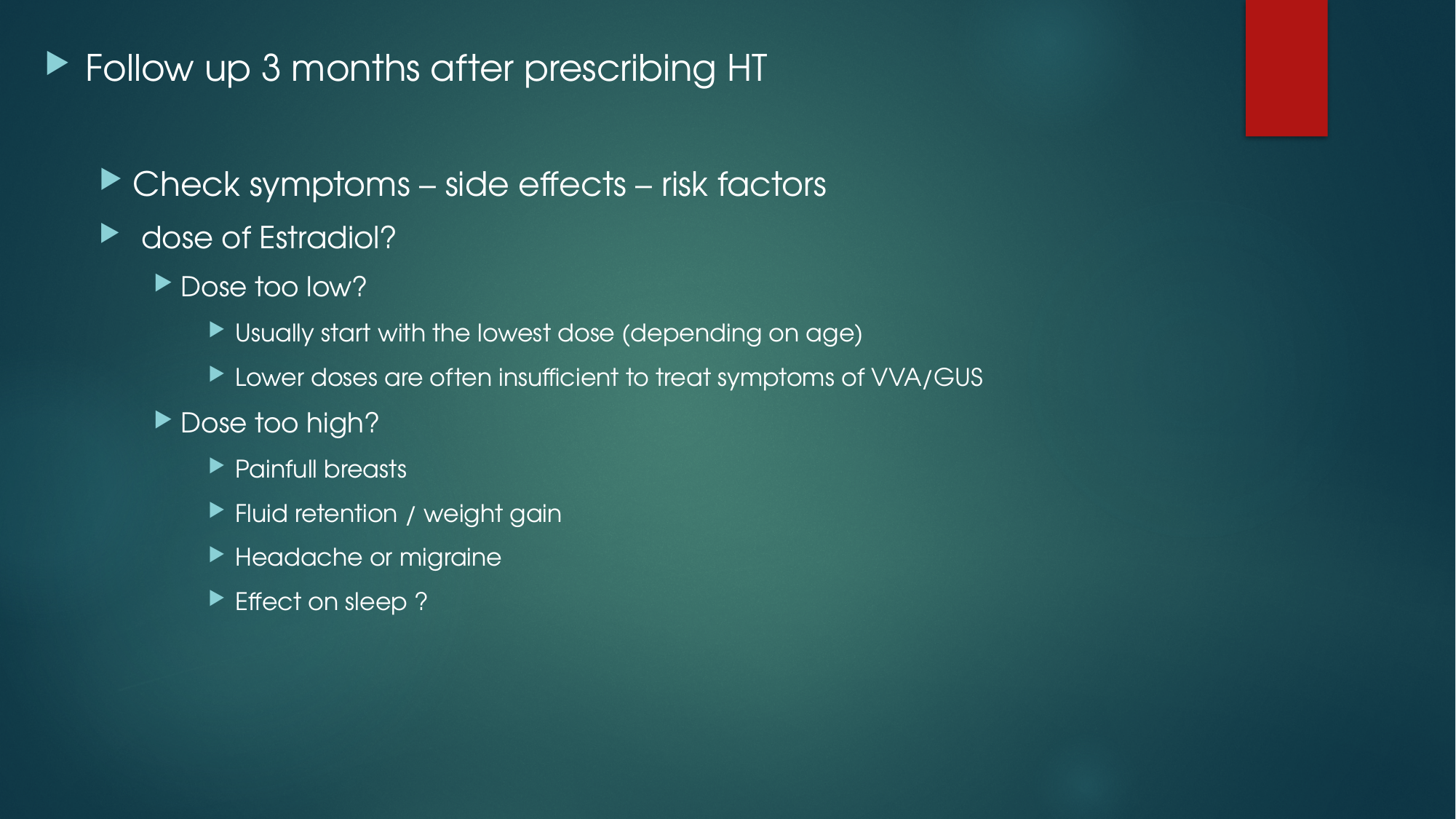

Follow up 3 months after prescribing HT

Check symptoms – side effects – risk factors
 dose of Estradiol?
Dose too low?
Usually start with the lowest dose (depending on age)
Lower doses are often insufficient to treat symptoms of VVA/GUS
Dose too high?
Painfull breasts
Fluid retention / weight gain
Headache or migraine
Effect on sleep ?